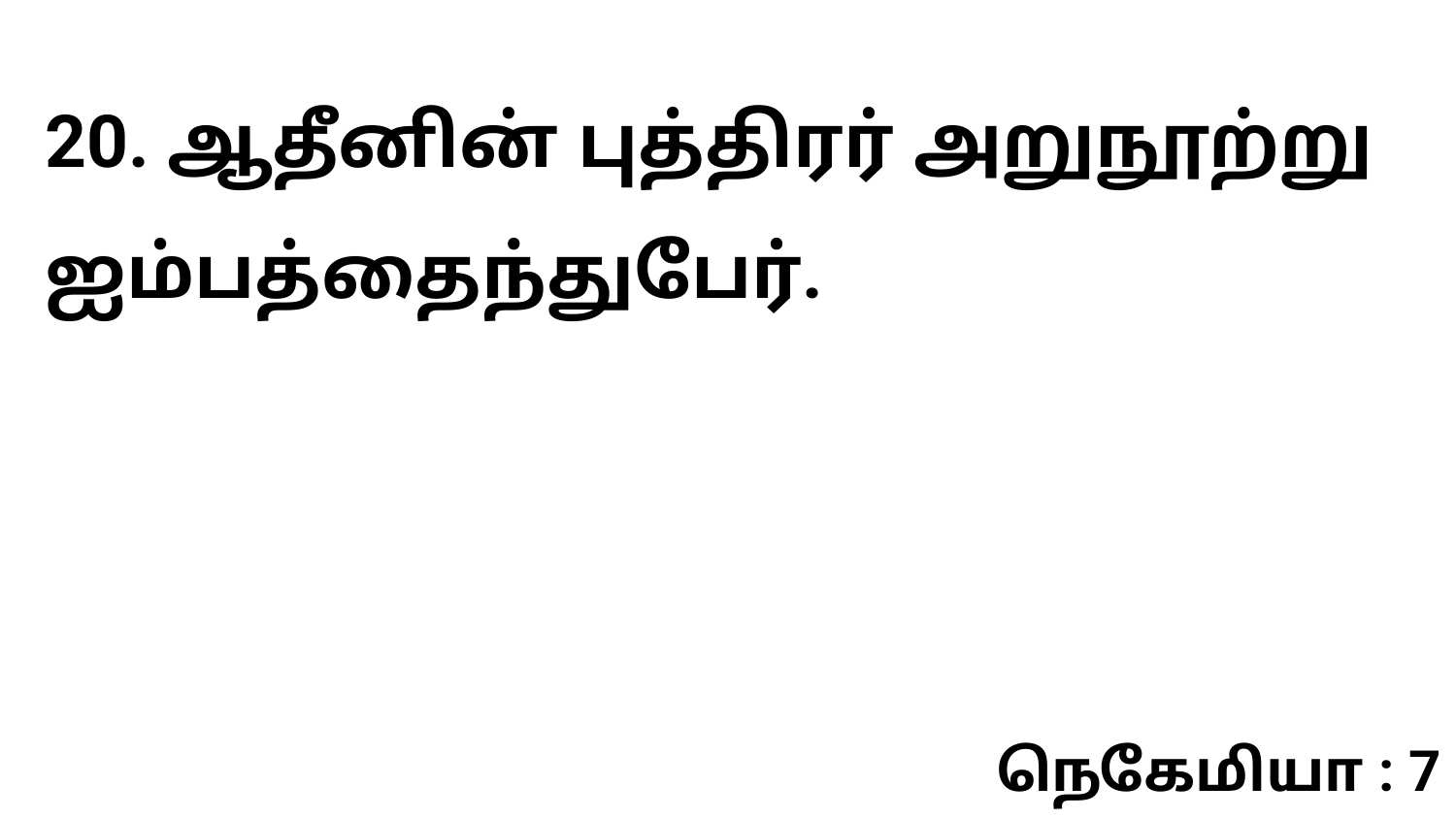

20. ஆதீனின் புத்திரர் அறுநூற்று ஐம்பத்தைந்துபேர்.
நெகேமியா : 7